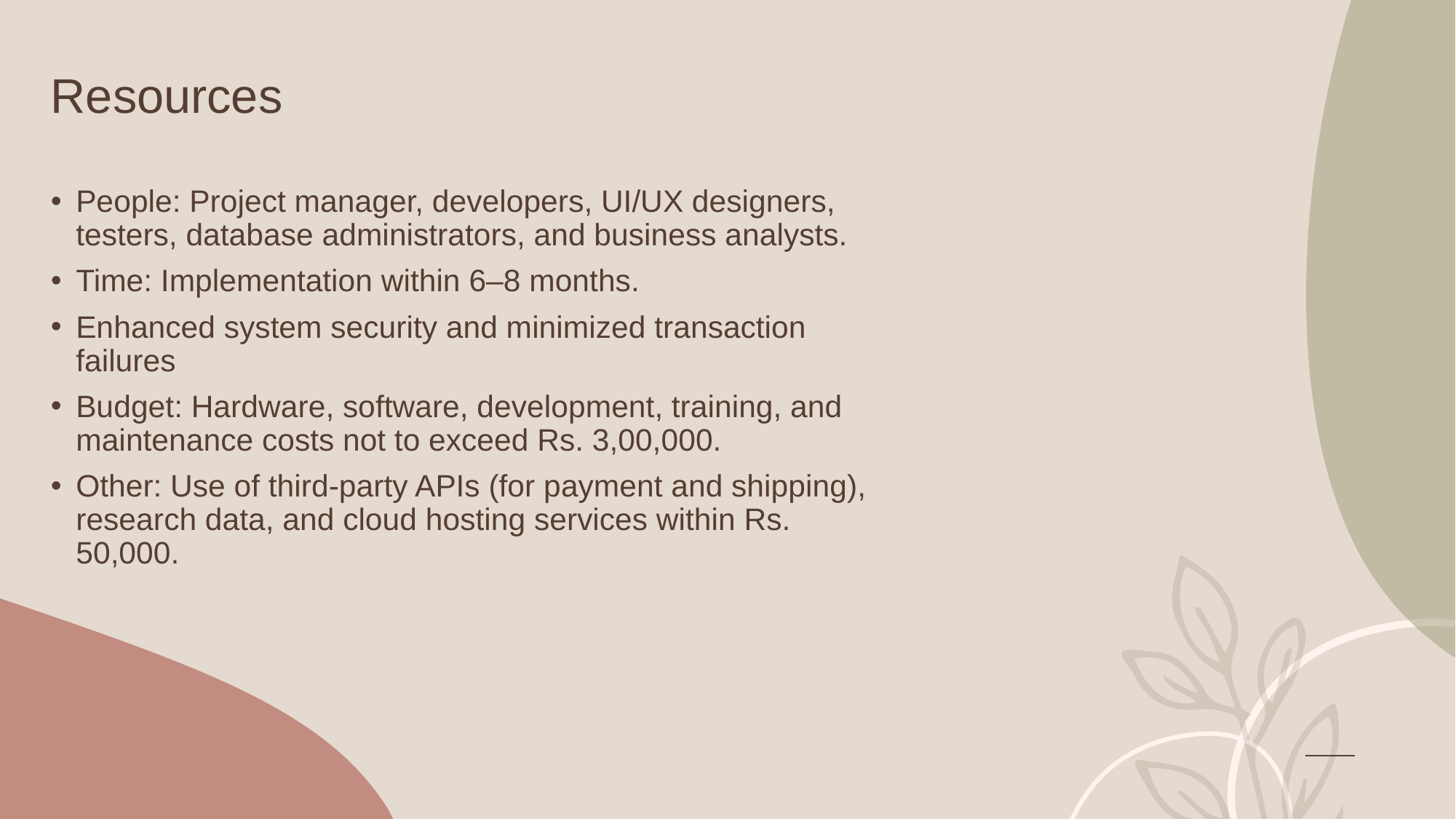

# Resources
People: Project manager, developers, UI/UX designers, testers, database administrators, and business analysts.
Time: Implementation within 6–8 months.
Enhanced system security and minimized transaction failures
Budget: Hardware, software, development, training, and maintenance costs not to exceed Rs. 3,00,000.
Other: Use of third-party APIs (for payment and shipping), research data, and cloud hosting services within Rs. 50,000.